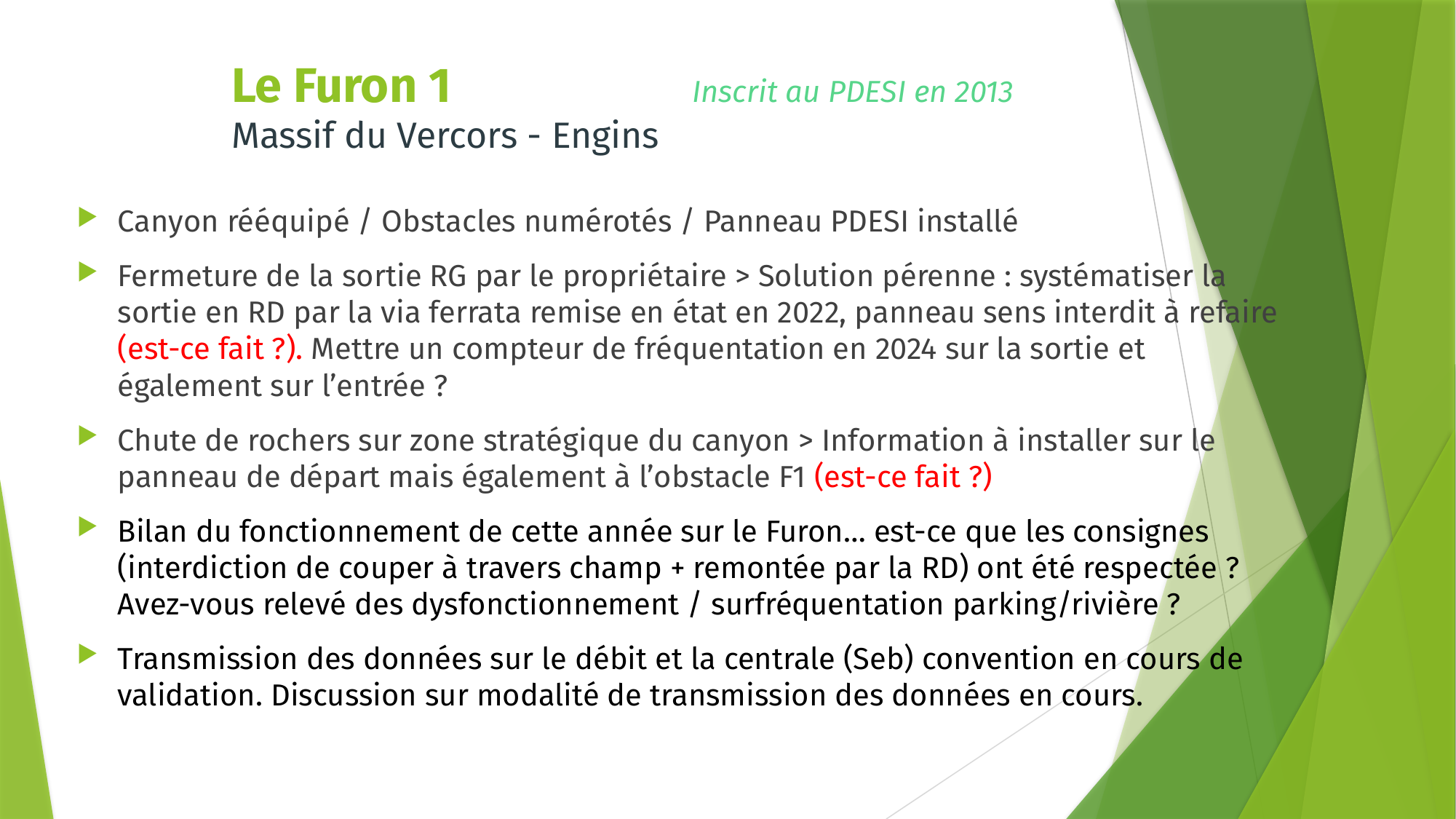

# Le Furon 1                                              Inscrit au PDESI en 2013 Massif du Vercors - Engins

Canyon rééquipé / Obstacles numérotés / Panneau PDESI installé
Fermeture de la sortie RG par le propriétaire > Solution pérenne : systématiser la sortie en RD par la via ferrata remise en état en 2022, panneau sens interdit à refaire (est-ce fait ?). Mettre un compteur de fréquentation en 2024 sur la sortie et également sur l’entrée ?
Chute de rochers sur zone stratégique du canyon > Information à installer sur le panneau de départ mais également à l’obstacle F1 (est-ce fait ?)
Bilan du fonctionnement de cette année sur le Furon… est-ce que les consignes (interdiction de couper à travers champ + remontée par la RD) ont été respectée ? Avez-vous relevé des dysfonctionnement / surfréquentation parking/rivière ?
Transmission des données sur le débit et la centrale (Seb) convention en cours de validation. Discussion sur modalité de transmission des données en cours.